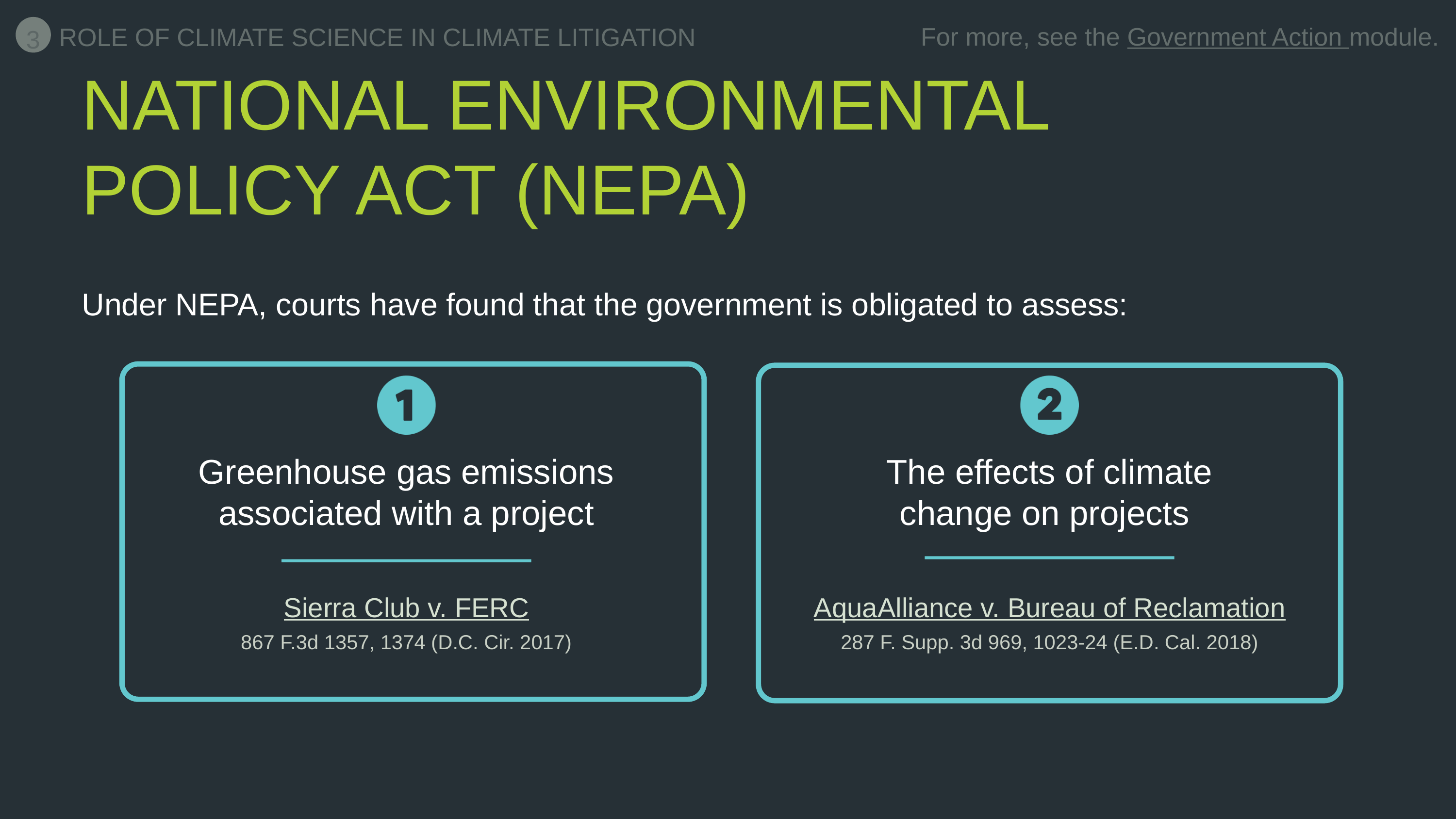

3
ROLE OF CLIMATE SCIENCE IN CLIMATE LITIGATION
For more, see the Government Action module.
NATIONAL ENVIRONMENTAL
POLICY ACT (NEPA)
Under NEPA, courts have found that the government is obligated to assess:

Greenhouse gas emissions associated with a project
The effects of climate change on projects

Sierra Club v. FERC
AquaAlliance v. Bureau of Reclamation
867 F.3d 1357, 1374 (D.C. Cir. 2017)
287 F. Supp. 3d 969, 1023-24 (E.D. Cal. 2018)